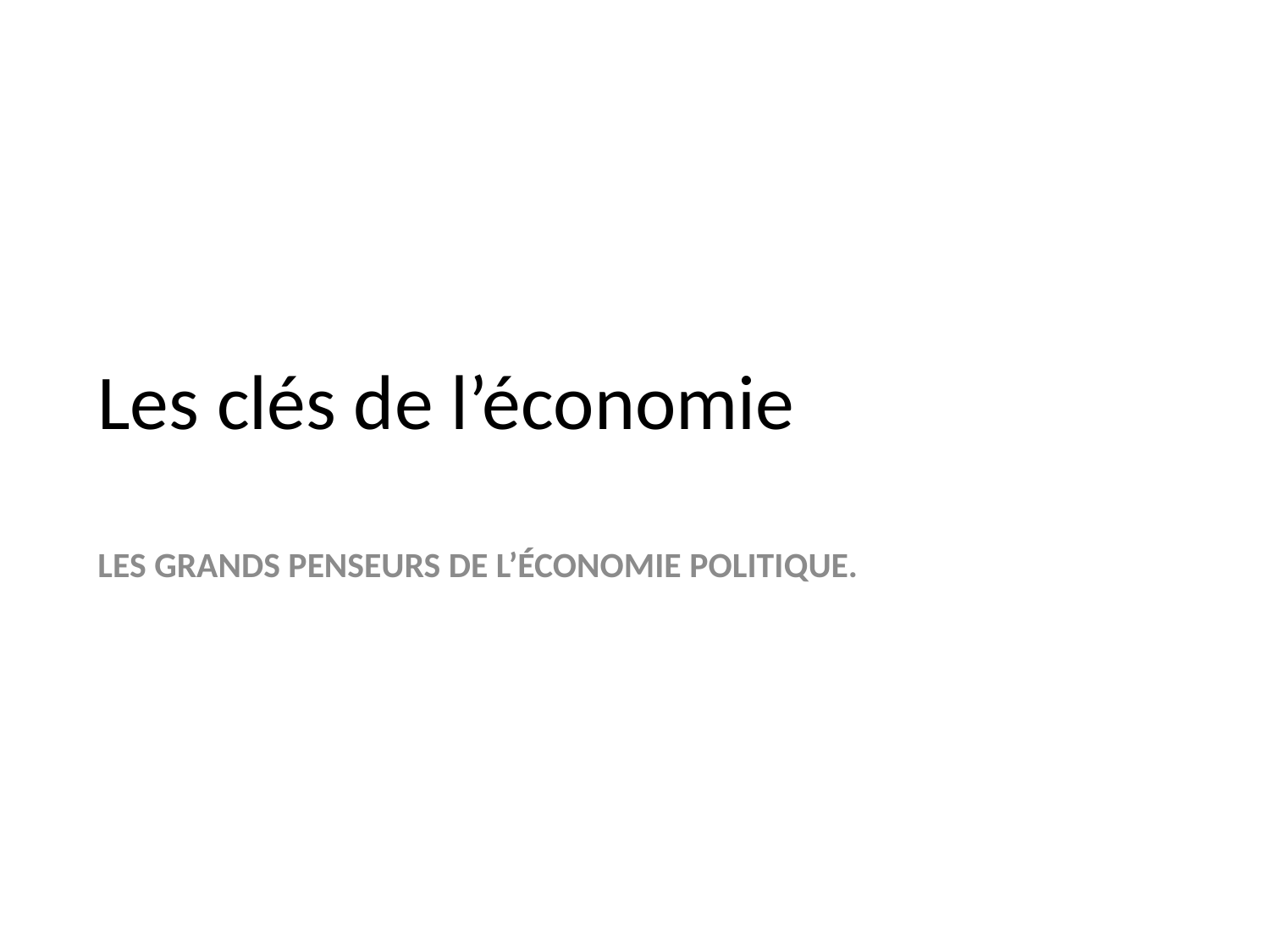

# Les clés de l’économie
LES GRANDS PENSEURS DE L’ÉCONOMIE POLITIQUE.